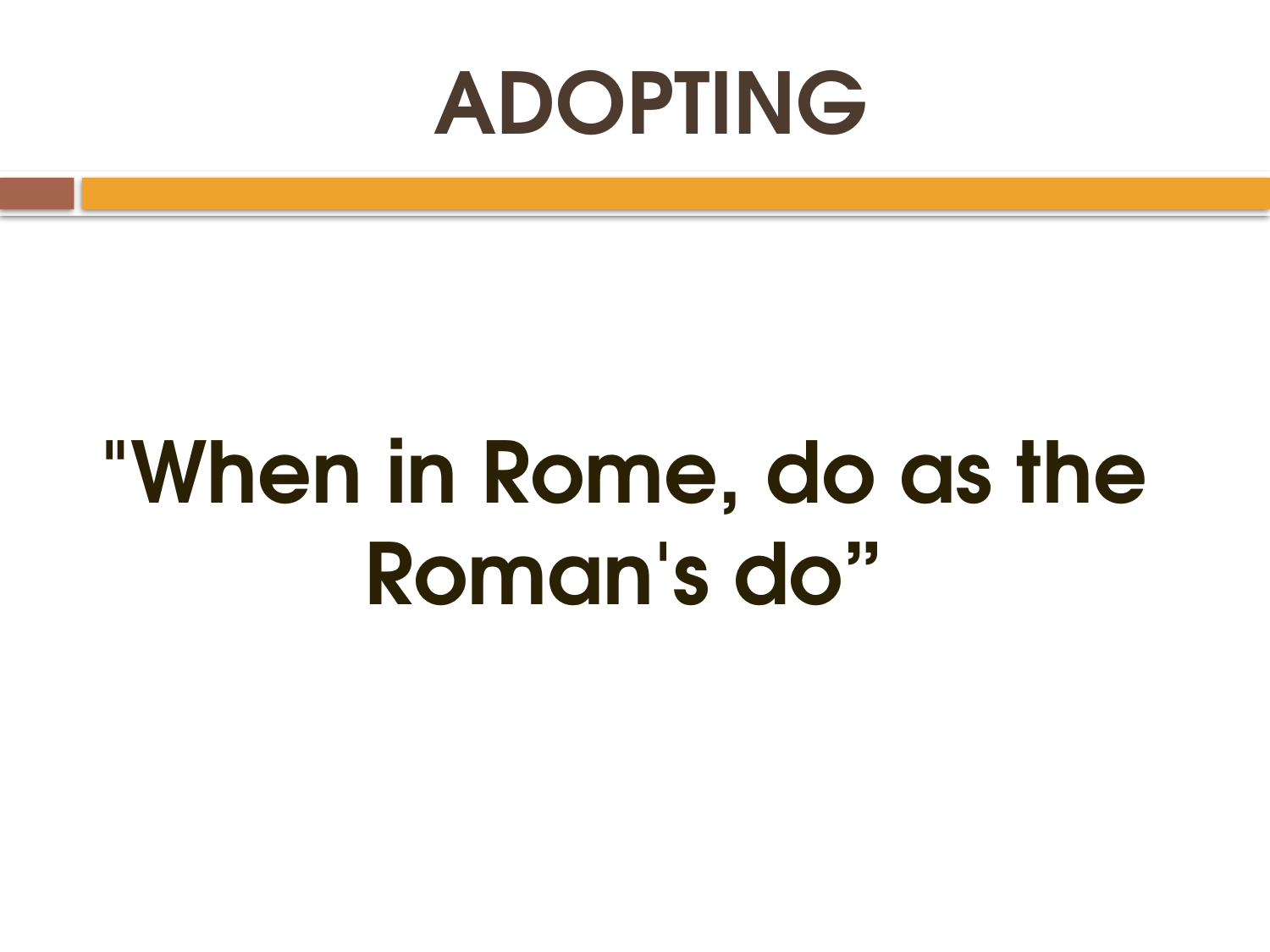

# ADOPTING
"When in Rome, do as the Roman's do”